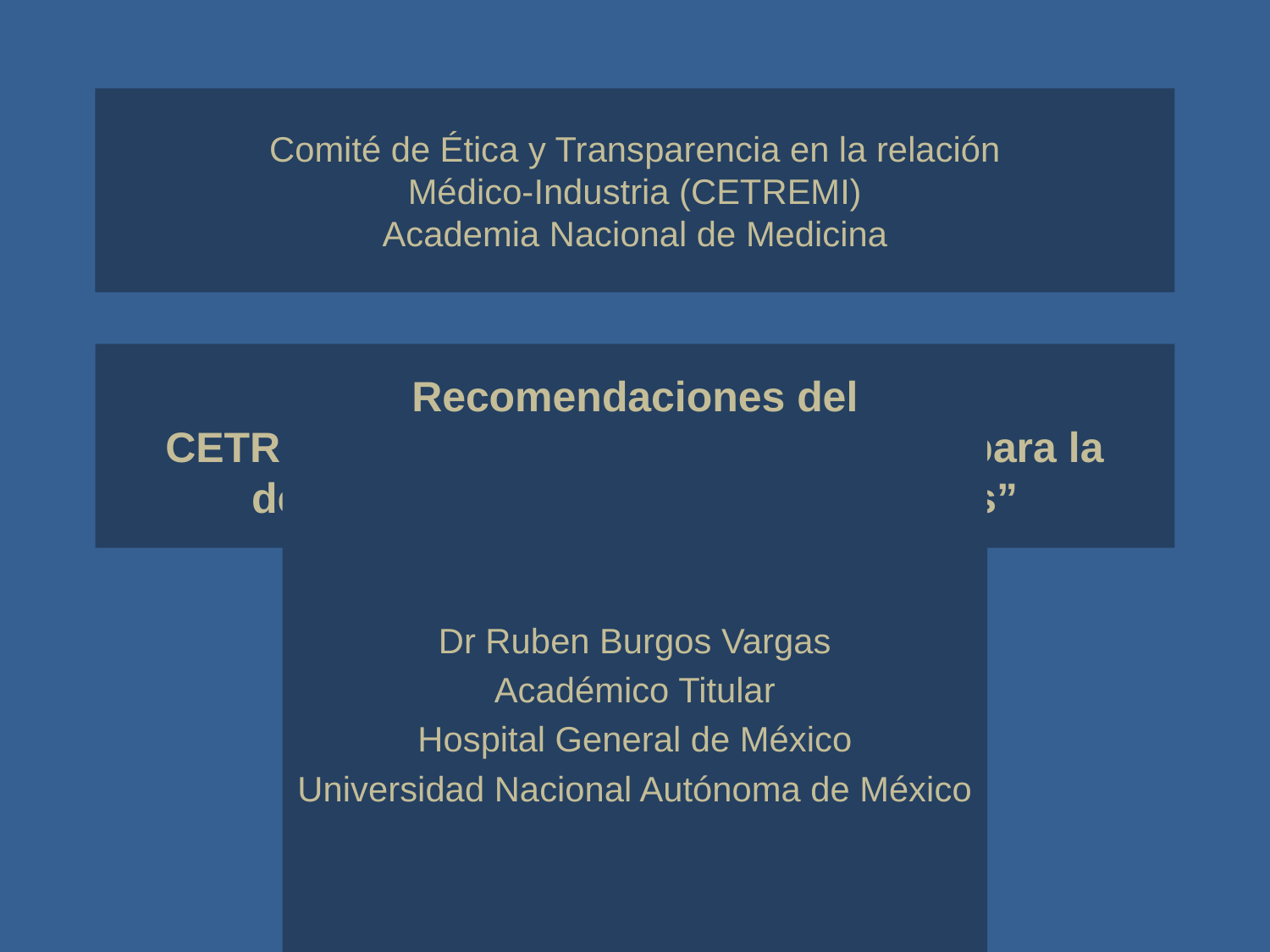

Comité de Ética y Transparencia en la relación
Médico-Industria (CETREMI)
Academia Nacional de Medicina
# Recomendaciones del CETREMI a los médicos y a la industria para la designación de “líderes” o “expertos”
Dr Ruben Burgos Vargas
Académico Titular
Hospital General de México
Universidad Nacional Autónoma de México